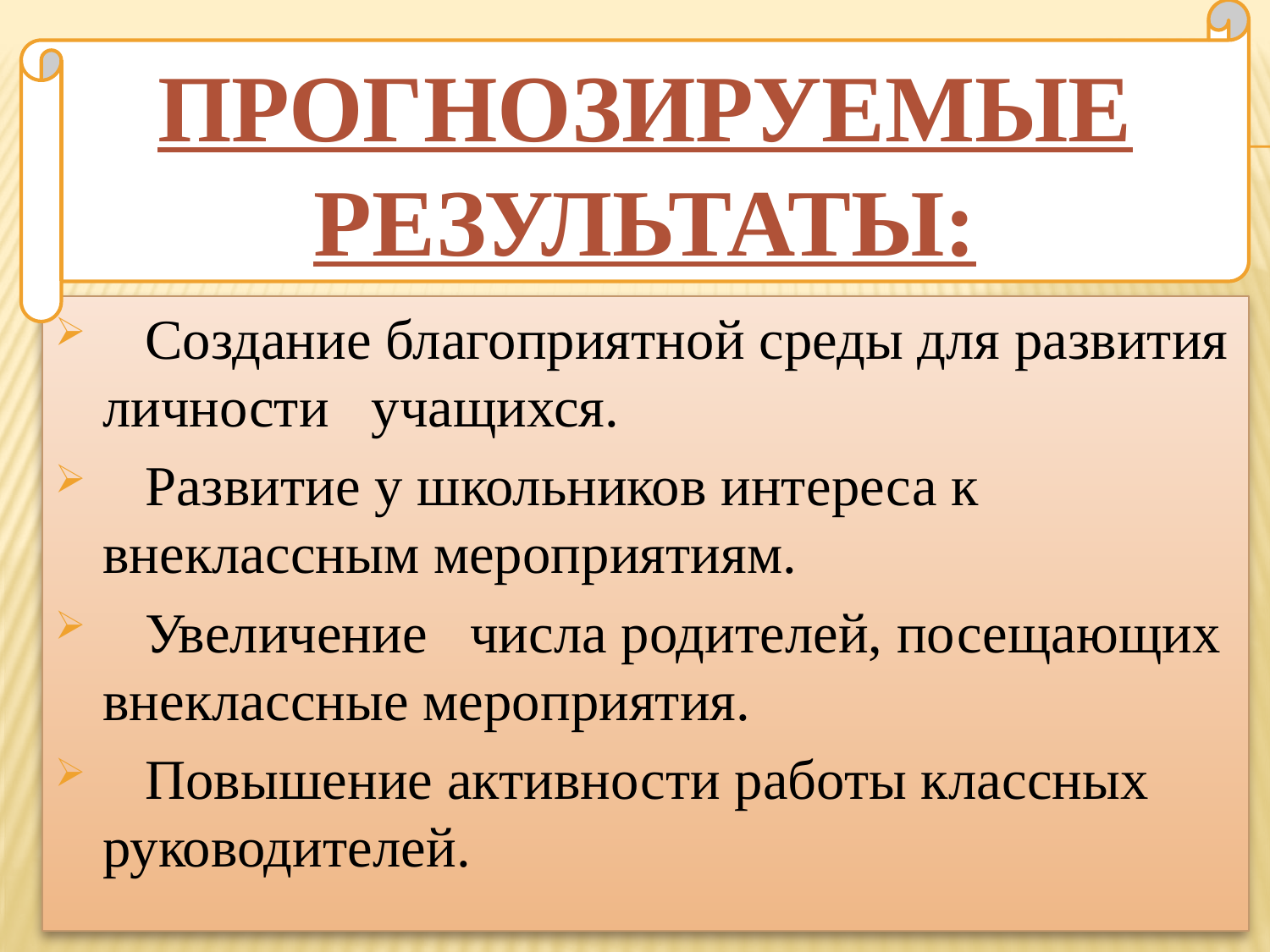

ПРОГНОЗИРУЕМЫЕ РЕЗУЛЬТАТЫ:
   Создание благоприятной среды для развития личности   учащихся.
   Развитие у школьников интереса к   внеклассным мероприятиям.
   Увеличение   числа родителей, посещающих внеклассные мероприятия.
   Повышение активности работы классных руководителей.